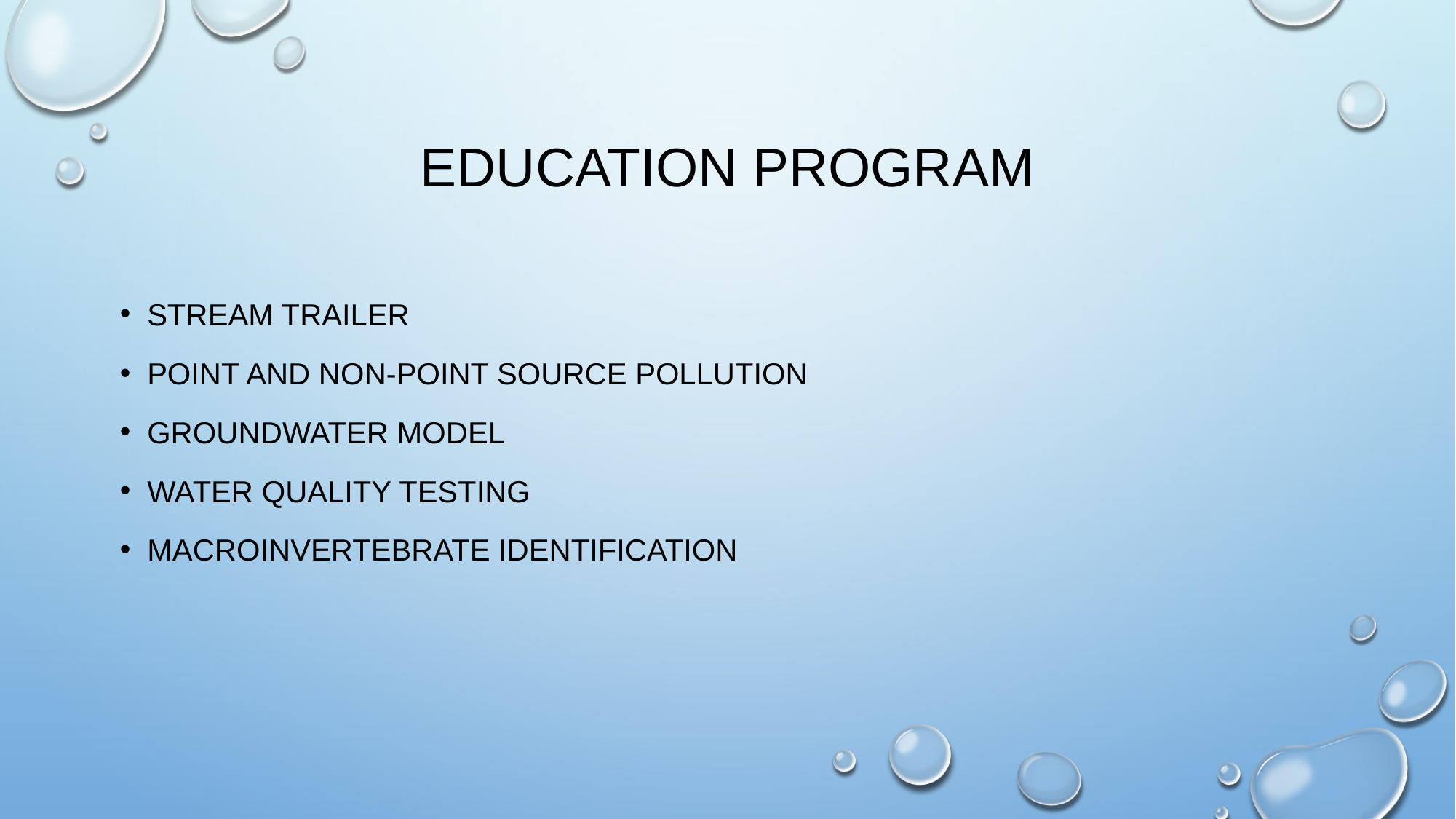

# Education program
Stream Trailer
Point and non-point source pollution
Groundwater model
Water quality testing
Macroinvertebrate identification